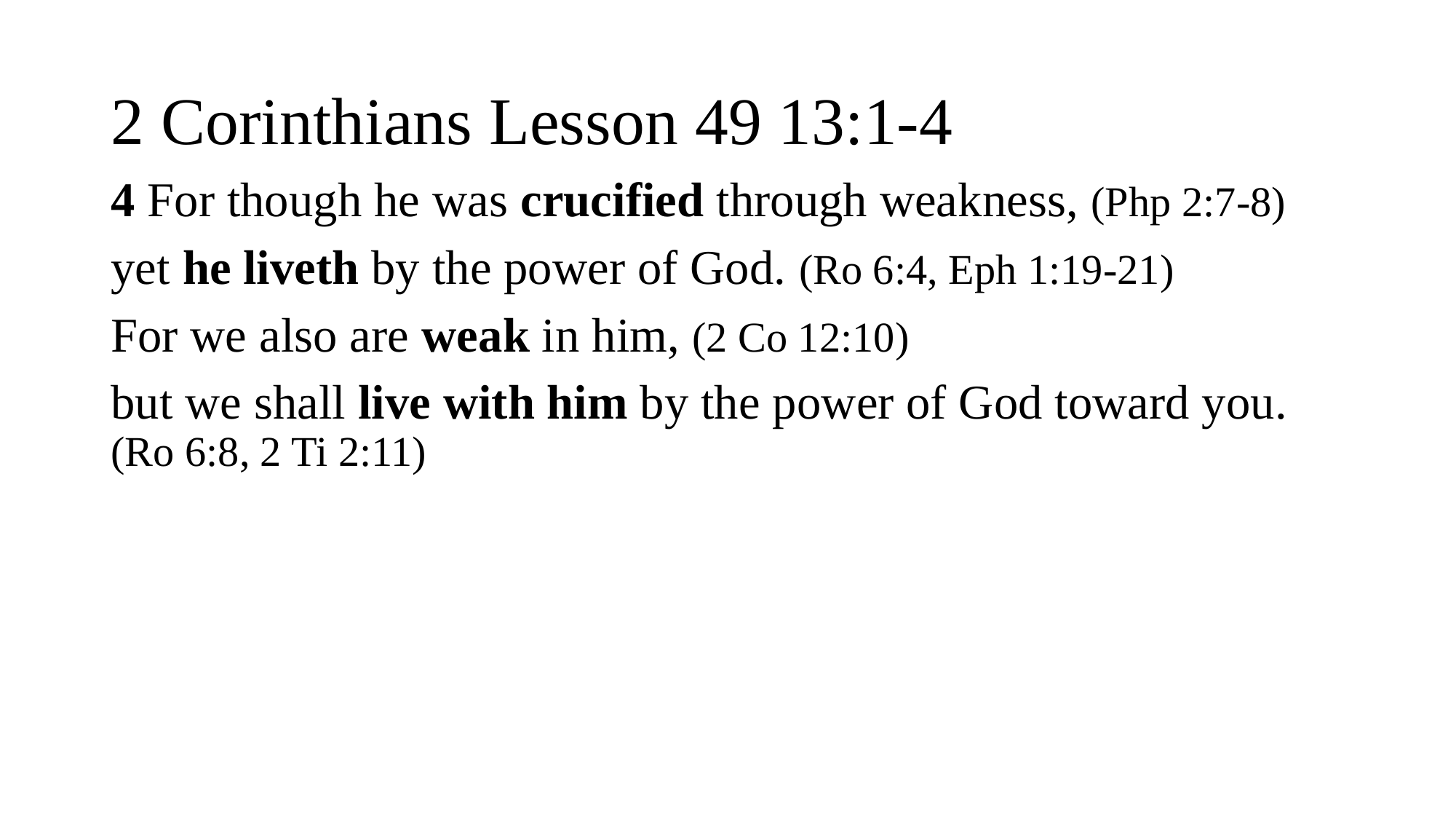

# 2 Corinthians Lesson 49 13:1-4
4 For though he was crucified through weakness, (Php 2:7-8)
yet he liveth by the power of God. (Ro 6:4, Eph 1:19-21)
For we also are weak in him, (2 Co 12:10)
but we shall live with him by the power of God toward you. (Ro 6:8, 2 Ti 2:11)